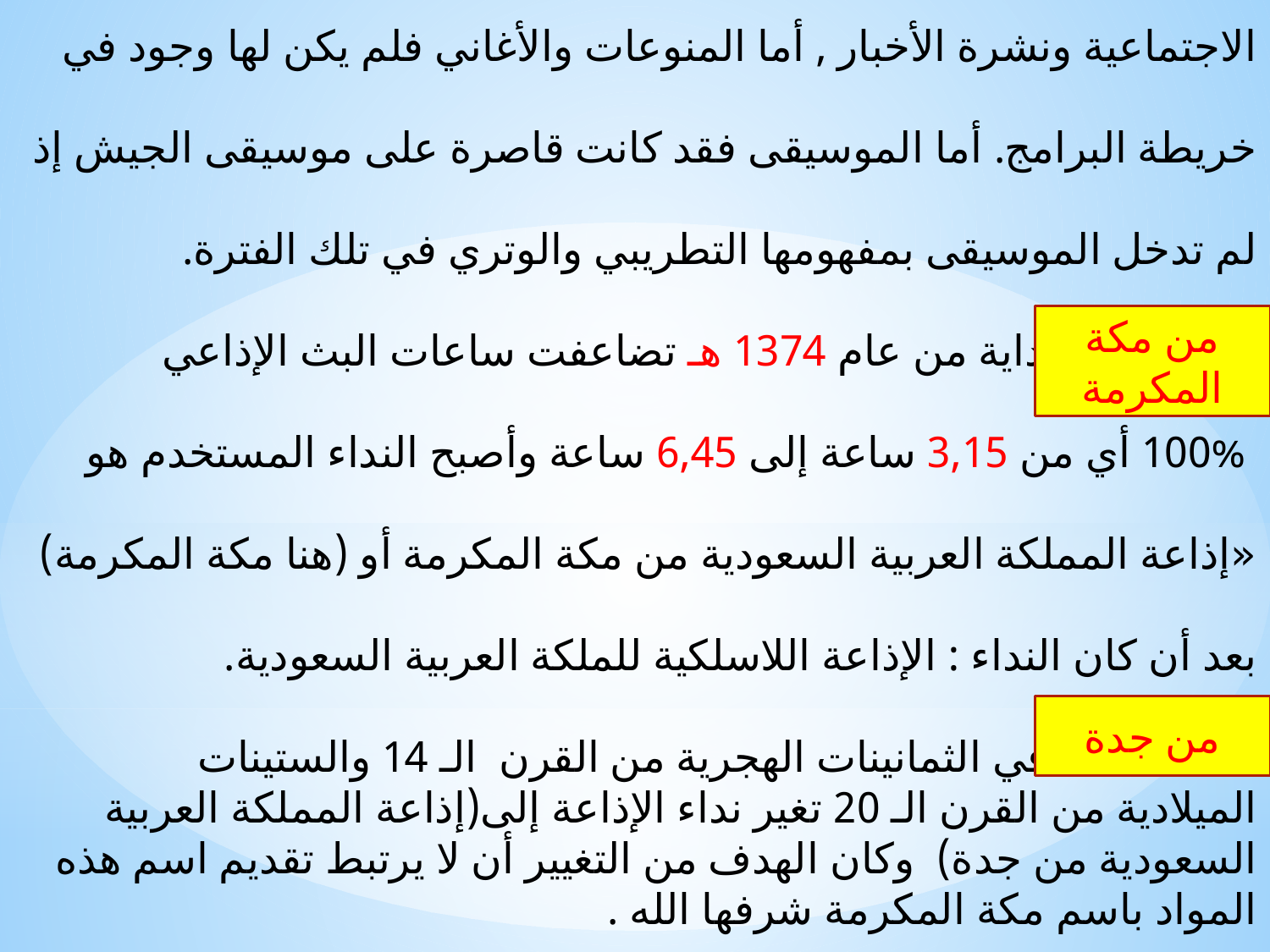

الاجتماعية ونشرة الأخبار , أما المنوعات والأغاني فلم يكن لها وجود في

خريطة البرامج. أما الموسيقى فقد كانت قاصرة على موسيقى الجيش إذ

لم تدخل الموسيقى بمفهومها التطريبي والوتري في تلك الفترة.

                  بداية من عام 1374 هـ تضاعفت ساعات البث الإذاعي

 100% أي من 3,15 ساعة إلى 6,45 ساعة وأصبح النداء المستخدم هو

«إذاعة المملكة العربية السعودية من مكة المكرمة أو (هنا مكة المكرمة)

بعد أن كان النداء : الإذاعة اللاسلكية للملكة العربية السعودية.

                   في الثمانينات الهجرية من القرن  الـ 14 والستينات
الميلادية من القرن الـ 20 تغير نداء الإذاعة إلى(إذاعة المملكة العربية
السعودية من جدة)  وكان الهدف من التغيير أن لا يرتبط تقديم اسم هذه
المواد باسم مكة المكرمة شرفها الله .
من مكة المكرمة
من جدة